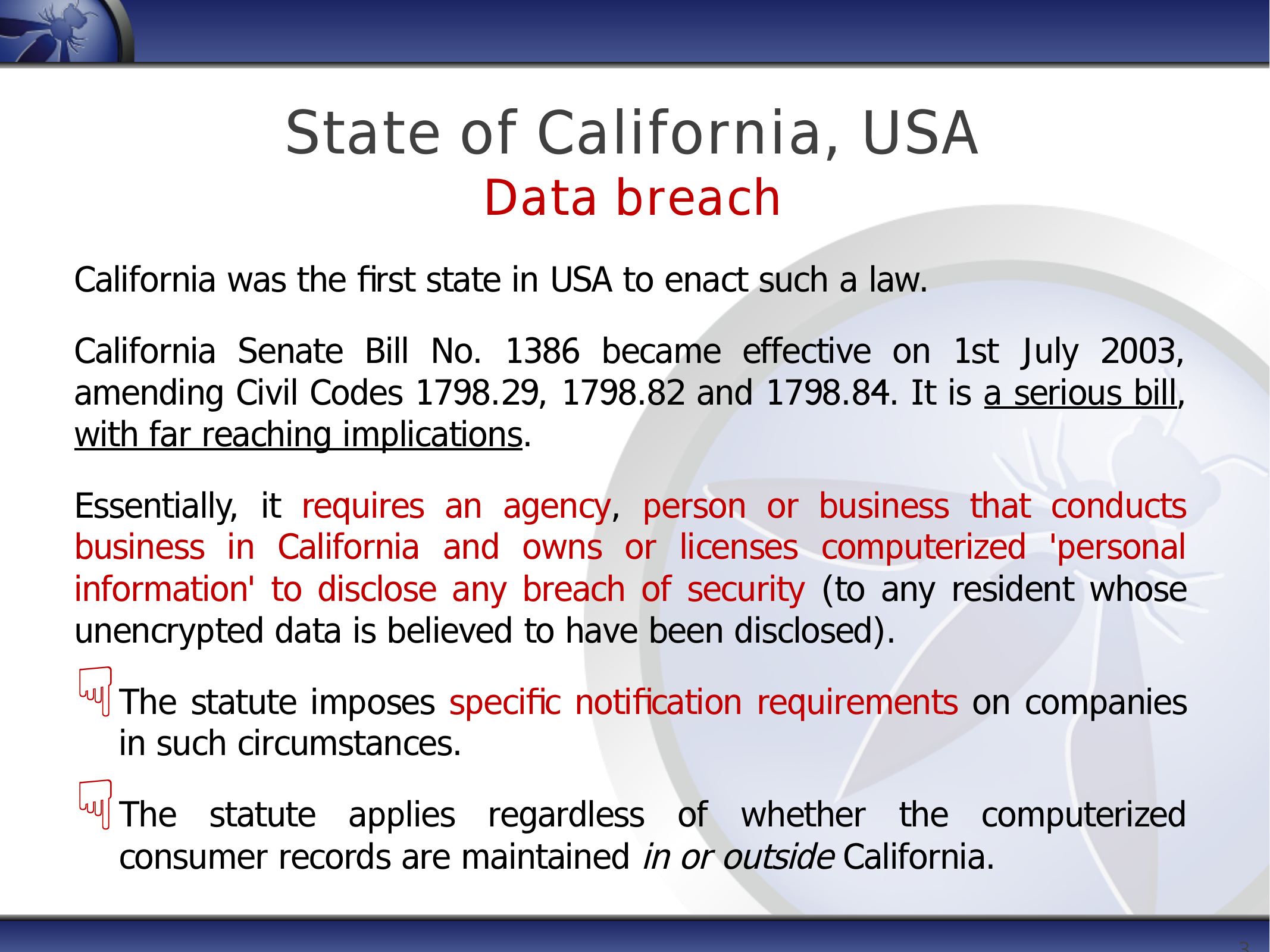

# State of California, USA Data breach
California was the first state in USA to enact such a law.
California Senate Bill No. 1386 became effective on 1st July 2003, amending Civil Codes 1798.29, 1798.82 and 1798.84. It is a serious bill, with far reaching implications.
Essentially, it requires an agency, person or business that conducts business in California and owns or licenses computerized 'personal information' to disclose any breach of security (to any resident whose unencrypted data is believed to have been disclosed).
The statute imposes specific notification requirements on companies in such circumstances.
The statute applies regardless of whether the computerized consumer records are maintained in or outside California.

37